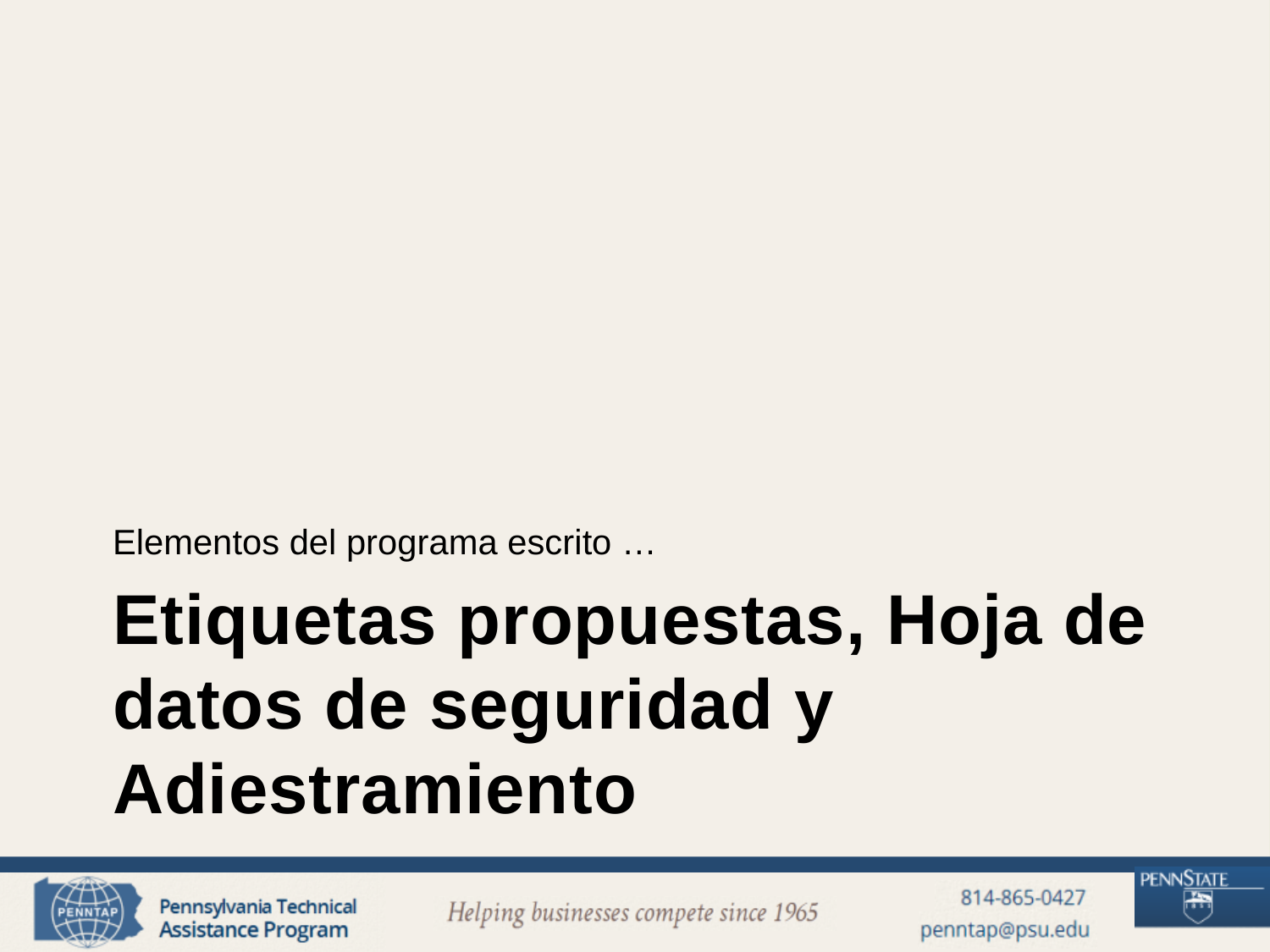

Elementos del programa escrito …
# Etiquetas propuestas, Hoja de datos de seguridad y Adiestramiento